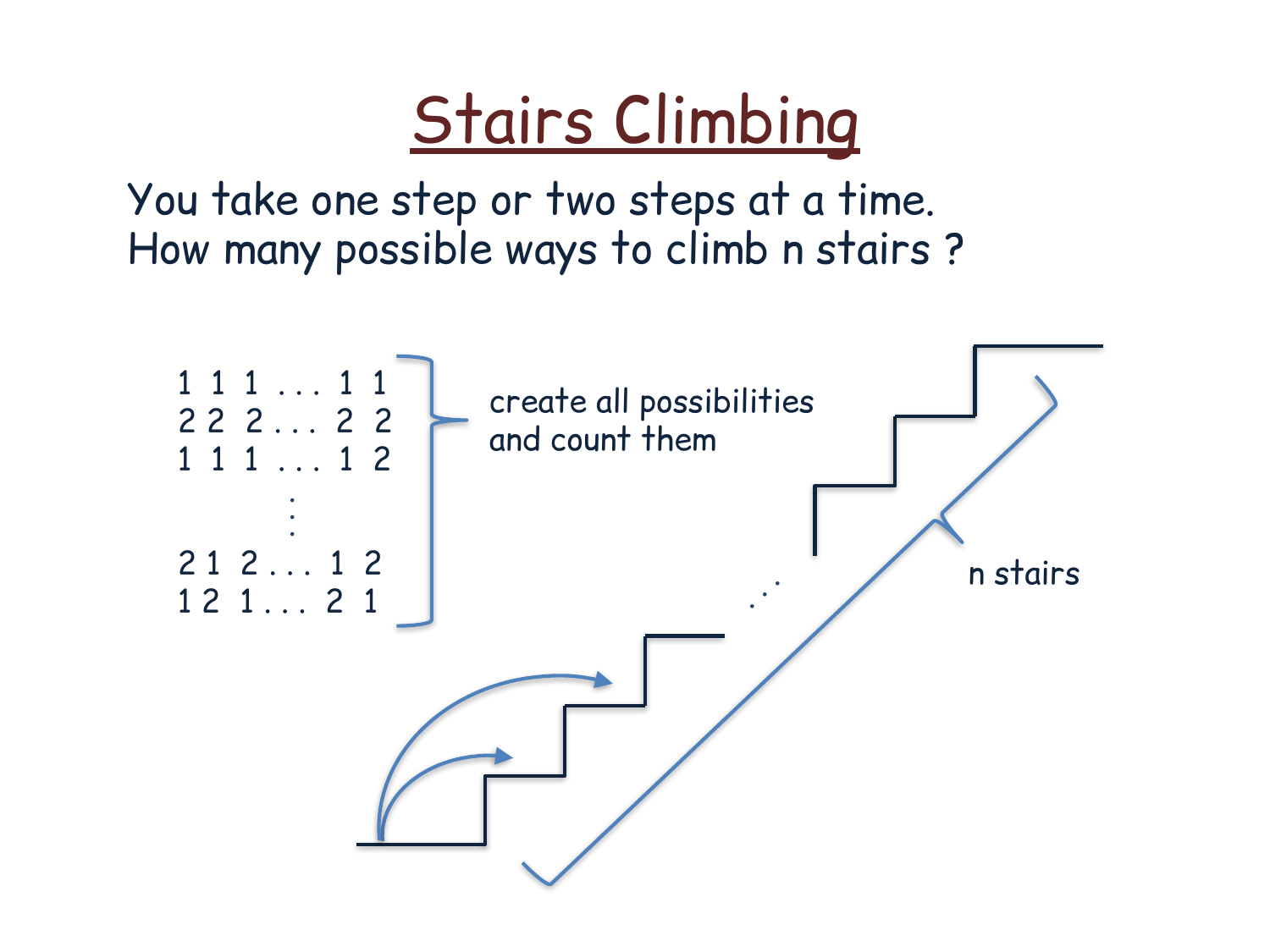

Stairs Climbing
You take one step or two steps at a time.
How many possible ways to climb n stairs ?

1  1  1  . . .  1  1
2 2  2 . . .  2  2
1  1  1  . . .  1  2

create all possibilities
and count them
. . .
2 1  2 . . .  1  2
1 2  1 . . .  2  1
n stairs
. . .